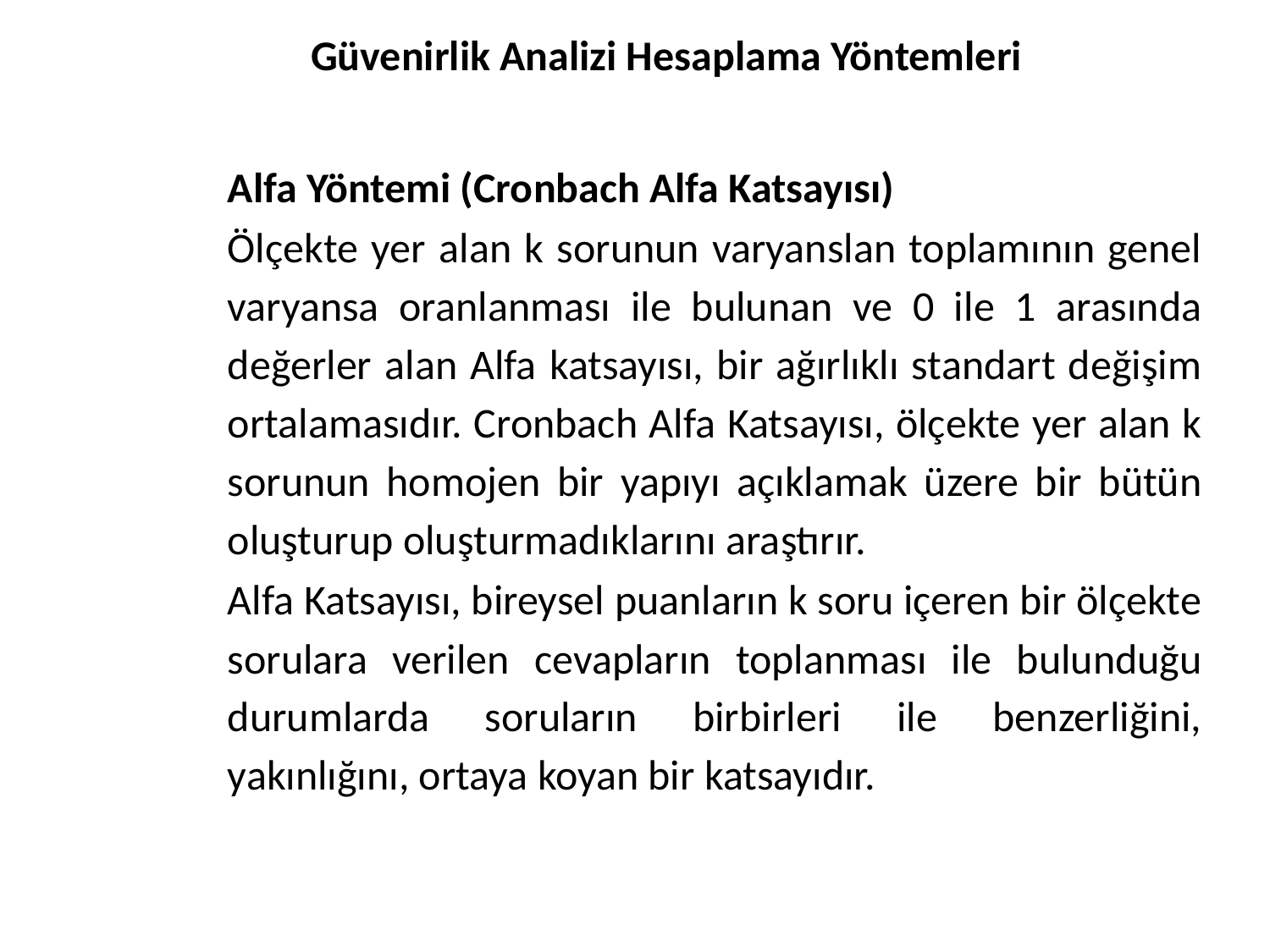

# Güvenirlik Analizi Hesaplama Yöntemleri
Alfa Yöntemi (Cronbach Alfa Katsayısı)
Ölçekte yer alan k sorunun varyanslan toplamının genel varyansa oranlanması ile bulunan ve 0 ile 1 arasında değerler alan Alfa katsayısı, bir ağırlıklı standart değişim ortalamasıdır. Cronbach Alfa Katsayısı, ölçekte yer alan k sorunun homojen bir yapıyı açıklamak üzere bir bütün oluşturup oluşturmadıklarını araştırır.
Alfa Katsayısı, bireysel puanların k soru içeren bir ölçekte sorulara verilen cevapların toplanması ile bulunduğu durumlarda soruların birbirleri ile benzerliğini, yakınlığını, ortaya koyan bir katsayıdır.